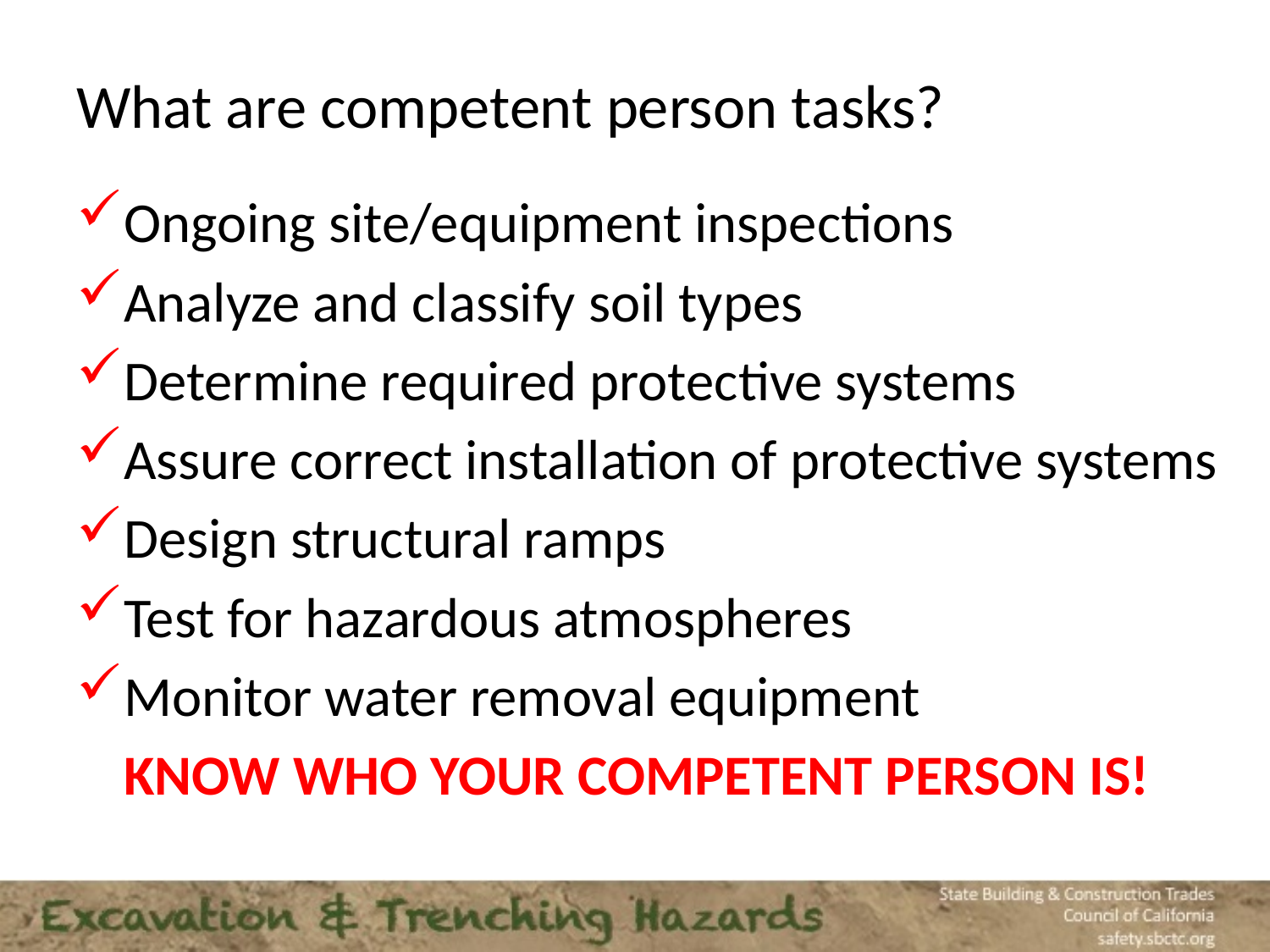

76
# What are competent person tasks?
Ongoing site/equipment inspections
Analyze and classify soil types
Determine required protective systems
Assure correct installation of protective systems
Design structural ramps
Test for hazardous atmospheres
Monitor water removal equipment
	KNOW WHO YOUR COMPETENT PERSON IS!